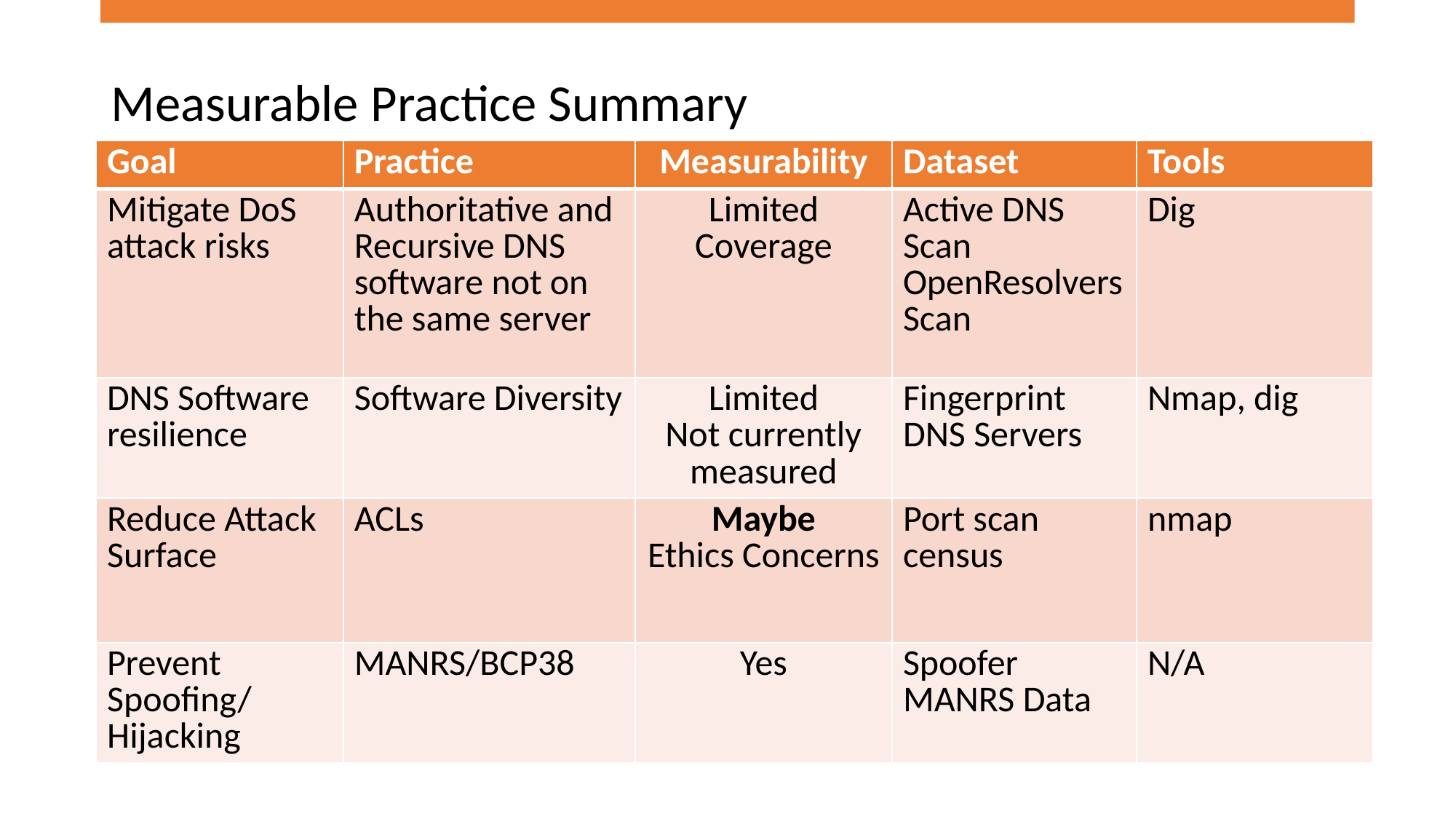

# Measurable Practice Summary
| Goal | Practice | Measurability | Dataset | Tools |
| --- | --- | --- | --- | --- |
| Mitigate DoS attack risks | Authoritative and Recursive DNS software not on the same server | Limited Coverage | Active DNS Scan OpenResolversScan | Dig |
| DNS Software resilience | Software Diversity | Limited Not currently measured | Fingerprint DNS Servers | Nmap, dig |
| Reduce Attack Surface | ACLs | Maybe Ethics Concerns | Port scan census | nmap |
| Prevent Spoofing/ Hijacking | MANRS/BCP38 | Yes | Spoofer MANRS Data | N/A |